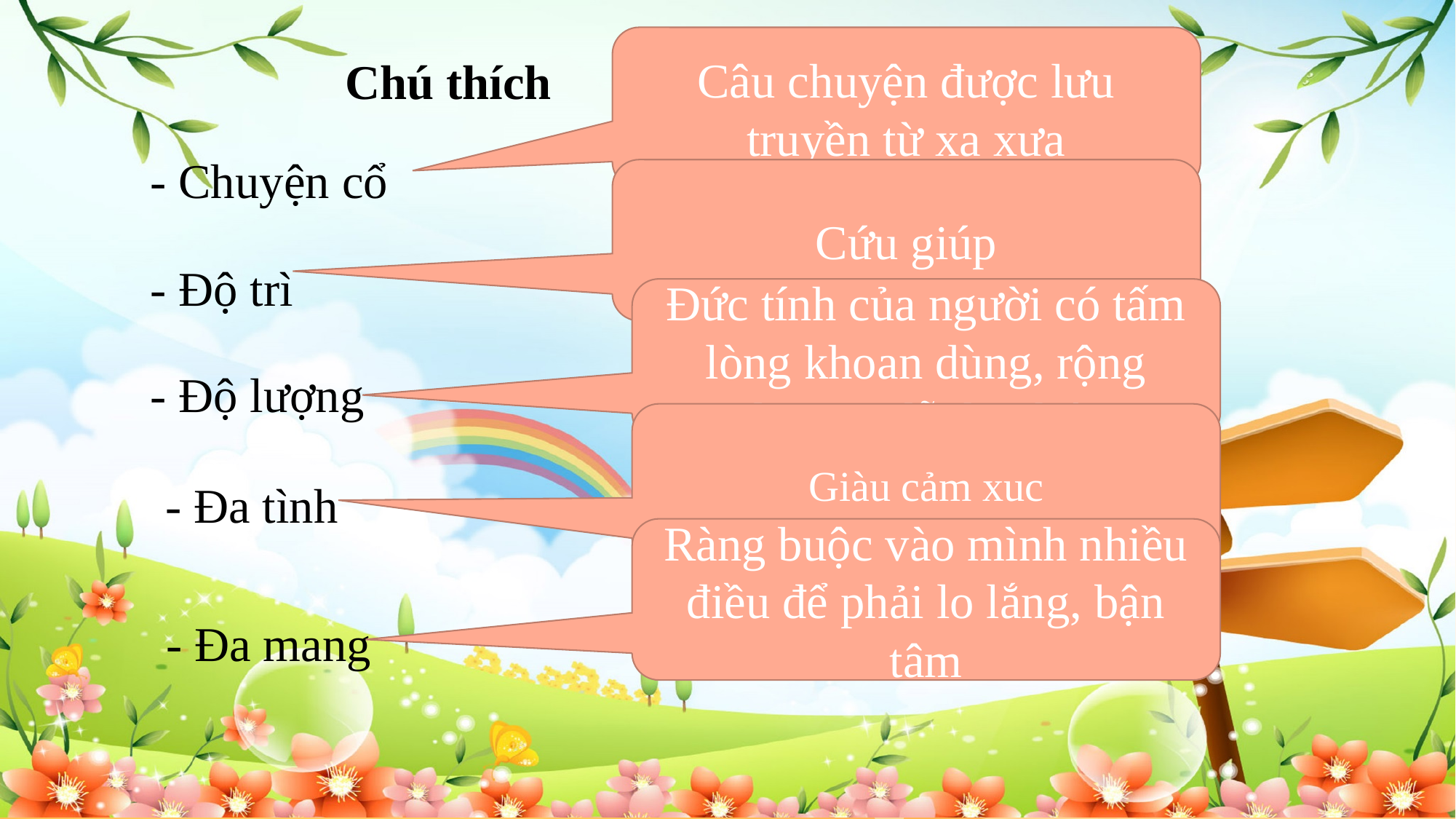

Chú thích
Câu chuyện được lưu truyền từ xa xưa
- Chuyện cổ
Cứu giúp
- Độ trì
Đức tính của người có tấm lòng khoan dùng, rộng lượng, dễ tha thứ.
- Độ lượng
Giàu cảm xuc
- Đa tình
Ràng buộc vào mình nhiều điều để phải lo lắng, bận tâm
- Đa mang